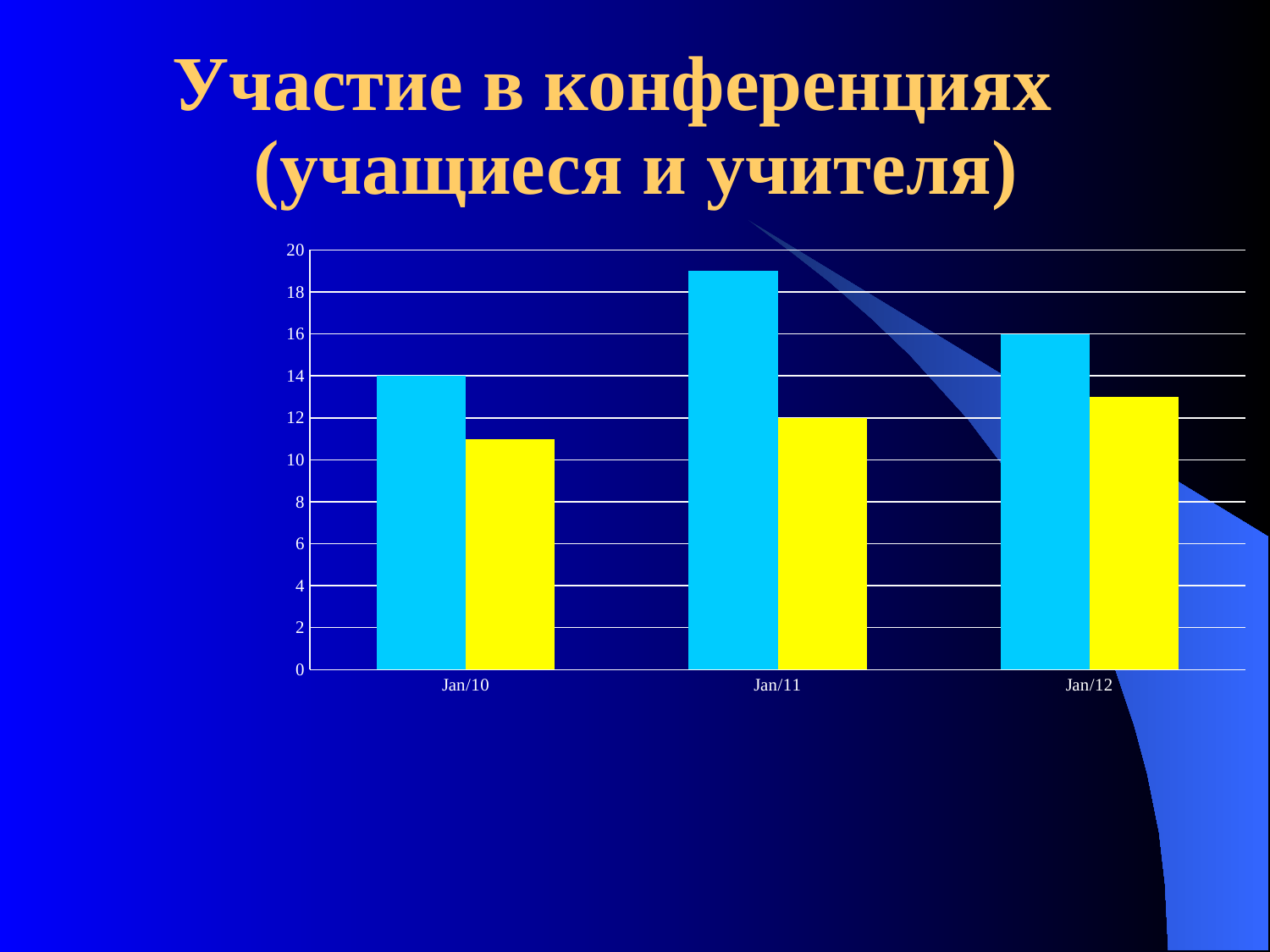

Участие в конференциях (учащиеся и учителя)

### Chart

| Category | Количество учащихся в ШНО | Учителя-наставники (чел.) |
|---|---|---|
| 40969 | 16.0 | 13.0 |
| 40603 | 19.0 | 12.0 |
| 40269 | 14.0 | 11.0 |